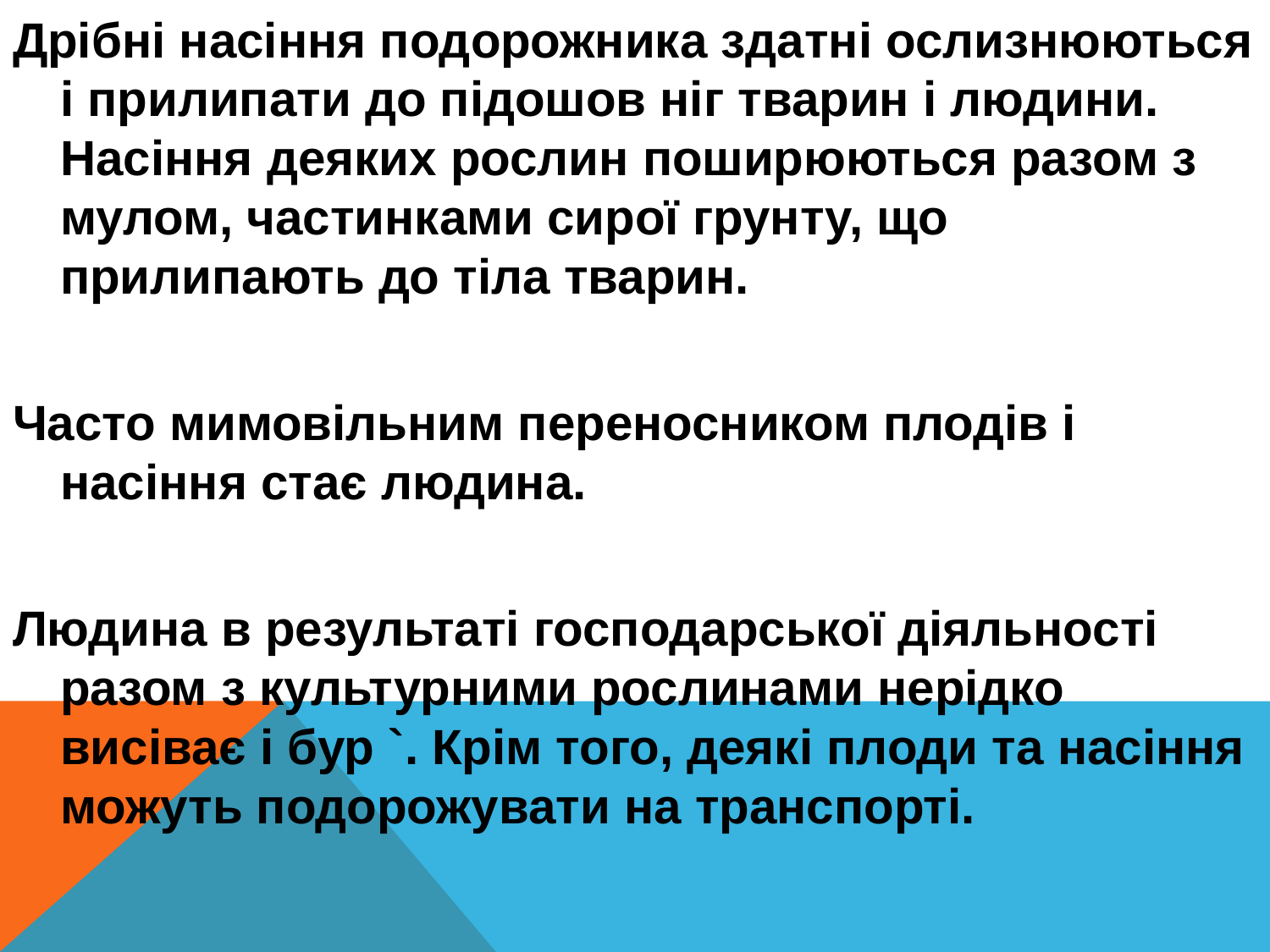

Дрібні насіння подорожника здатні ослизнюються і прилипати до підошов ніг тварин і людини. Насіння деяких рослин поширюються разом з мулом, частинками сирої грунту, що прилипають до тіла тварин.

Часто мимовільним переносником плодів і насіння стає людина.

Людина в результаті господарської діяльності разом з культурними рослинами нерідко висіває і бур `. Крім того, деякі плоди та насіння можуть подорожувати на транспорті.
#